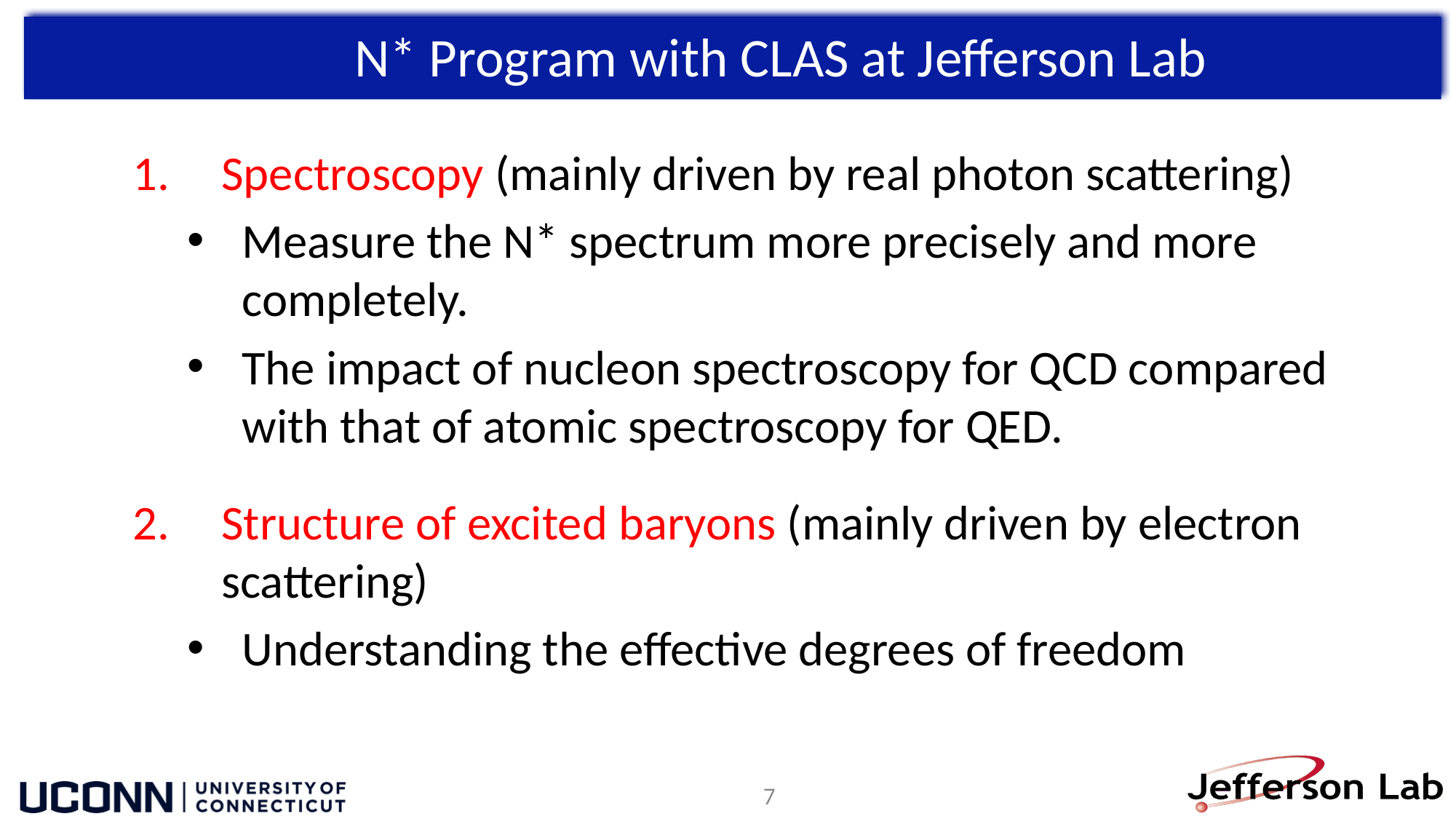

N* Program with CLAS at Jefferson Lab
Spectroscopy (mainly driven by real photon scattering)
Measure the N* spectrum more precisely and more completely.
The impact of nucleon spectroscopy for QCD compared with that of atomic spectroscopy for QED.
Structure of excited baryons (mainly driven by electron scattering)
Understanding the effective degrees of freedom
7